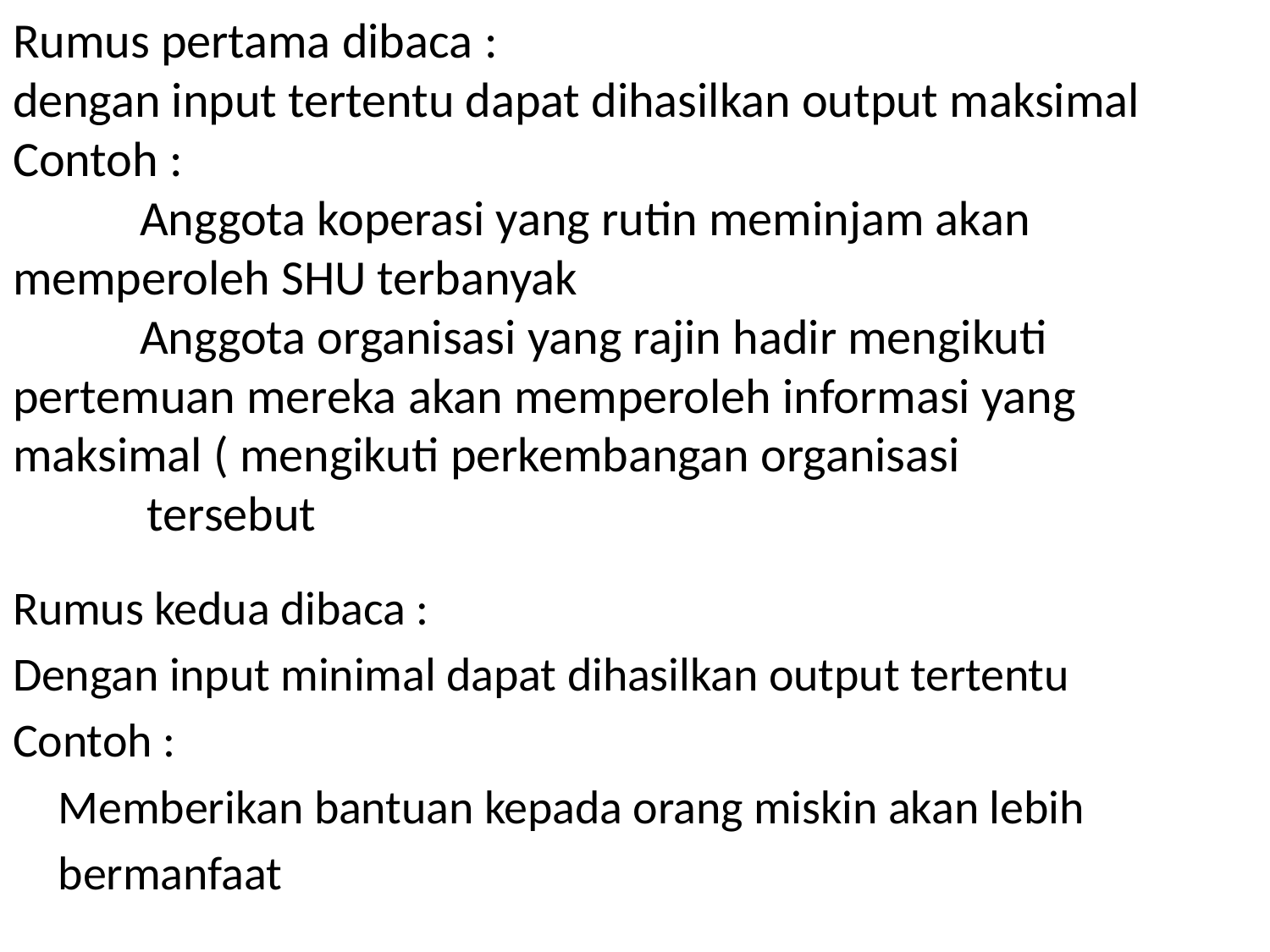

# Rumus pertama dibaca : dengan input tertentu dapat dihasilkan output maksimal Contoh : Anggota koperasi yang rutin meminjam akan 	memperoleh SHU terbanyak Anggota organisasi yang rajin hadir mengikuti 	pertemuan mereka akan memperoleh informasi yang 	maksimal ( mengikuti perkembangan organisasi tersebut
Rumus kedua dibaca :
Dengan input minimal dapat dihasilkan output tertentu
Contoh :
		Memberikan bantuan kepada orang miskin akan lebih
		bermanfaat